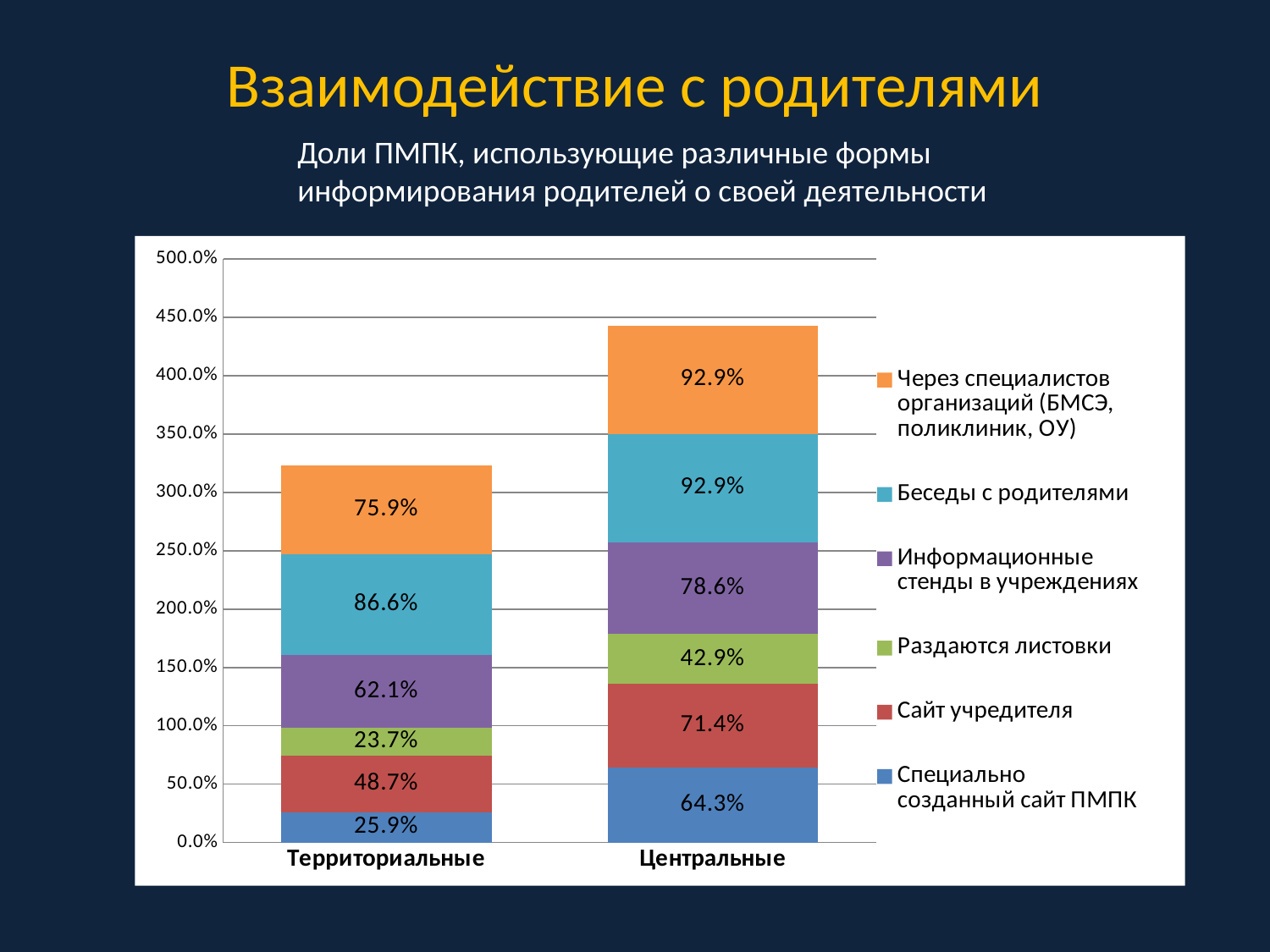

# Взаимодействие с родителями
Доли ПМПК, использующие различные формы информирования родителей о своей деятельности

### Chart

| Category | Специально созданный сайт ПМПК | Сайт учредителя | Раздаются листовки | Информационные стенды в учреждениях | Беседы с родителями | Через специалистов организаций (БМСЭ, поликлиник, ОУ) |
|---|---|---|---|---|---|---|
| Территориальные | 0.258620689655172 | 0.487068965517241 | 0.237068965517241 | 0.620689655172414 | 0.866379310344828 | 0.758620689655173 |
| Центральные | 0.642857142857143 | 0.714285714285714 | 0.428571428571429 | 0.785714285714286 | 0.928571428571429 | 0.928571428571429 |